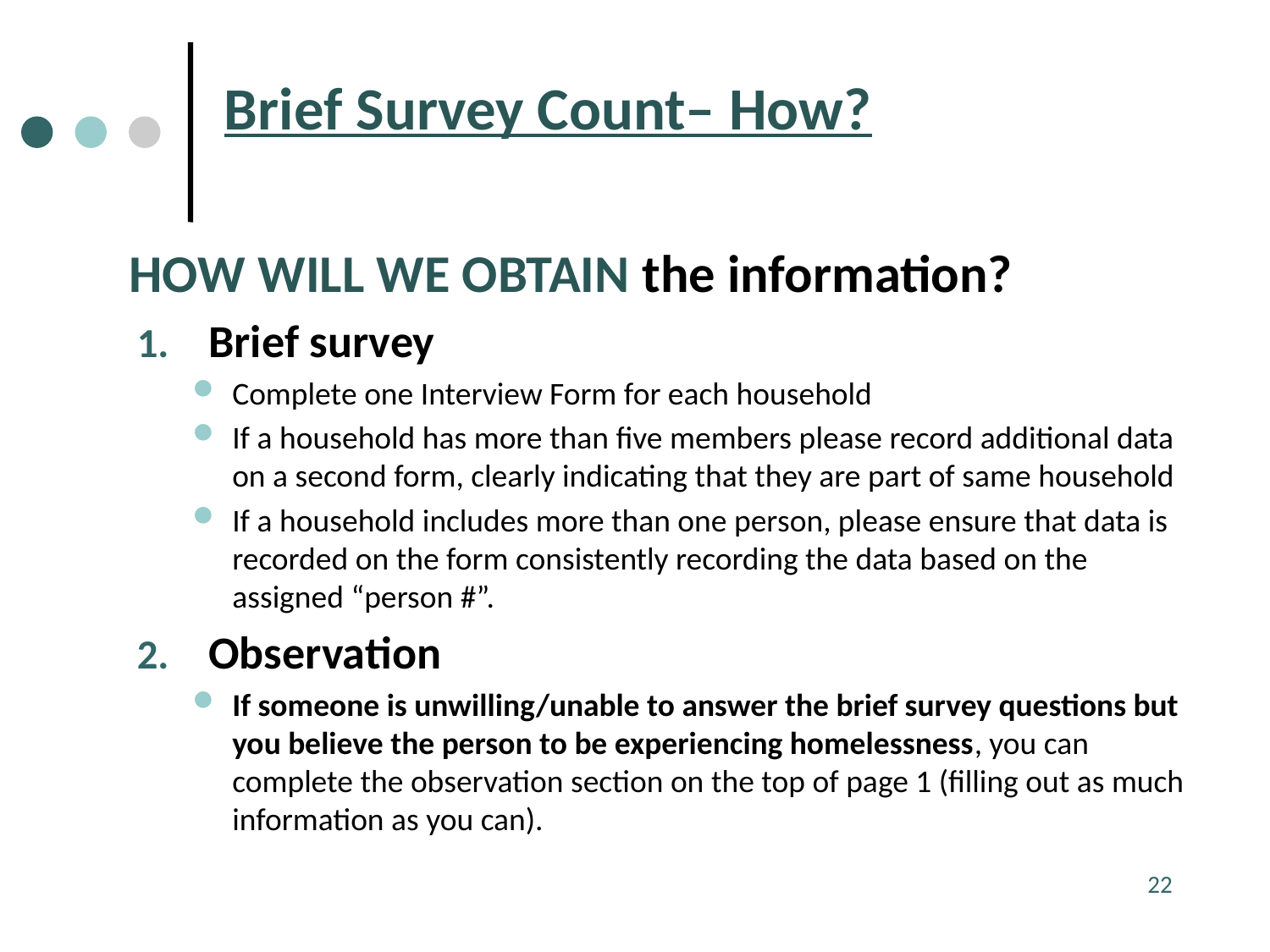

# Brief Survey Count– How?
How will we obtain the information?
Brief survey
Complete one Interview Form for each household
If a household has more than five members please record additional data on a second form, clearly indicating that they are part of same household
If a household includes more than one person, please ensure that data is recorded on the form consistently recording the data based on the assigned “person #”.
Observation
If someone is unwilling/unable to answer the brief survey questions but you believe the person to be experiencing homelessness, you can complete the observation section on the top of page 1 (filling out as much information as you can).

22